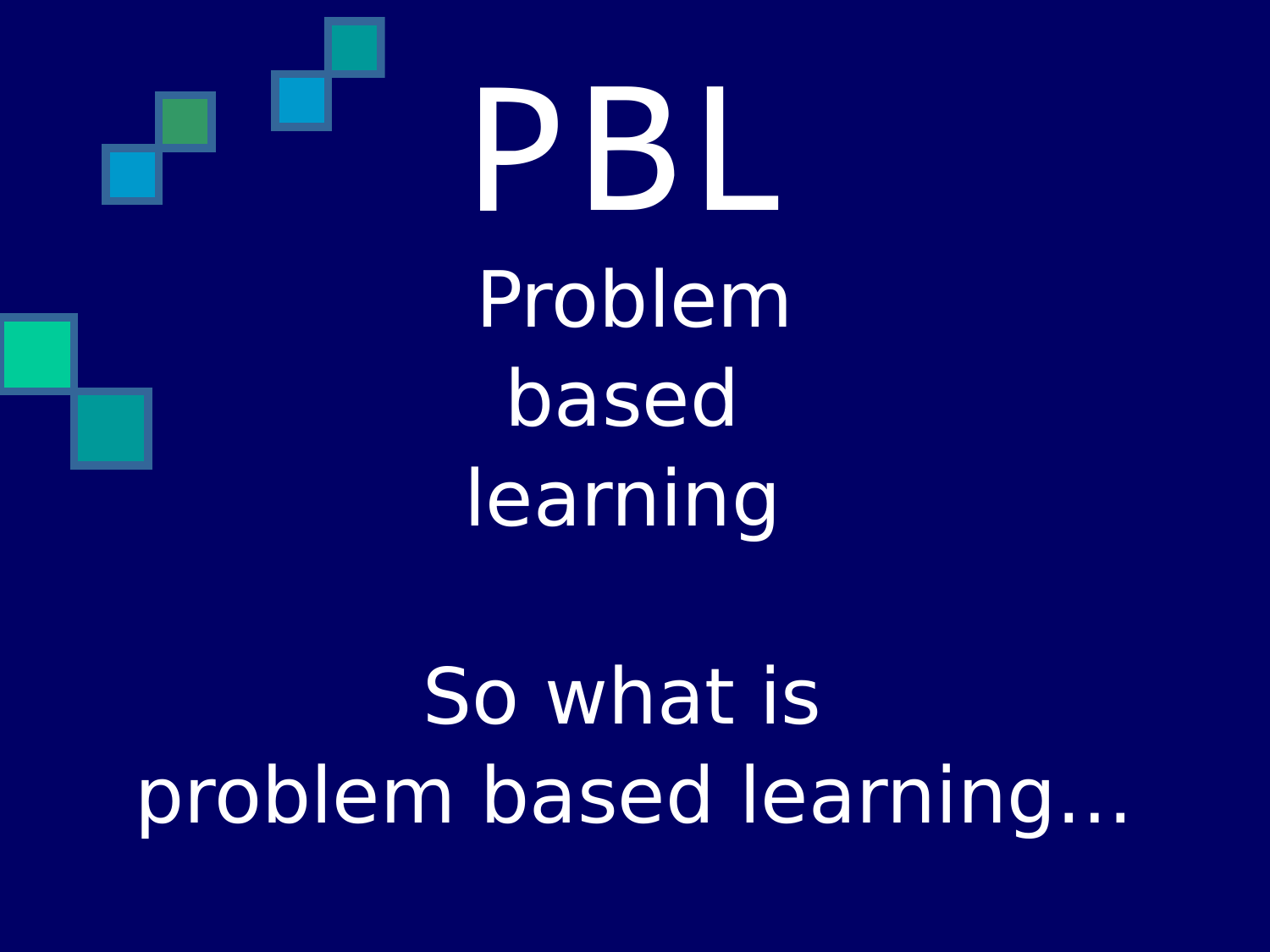

# PBL
Problem
based
learning

So what is
problem based learning…